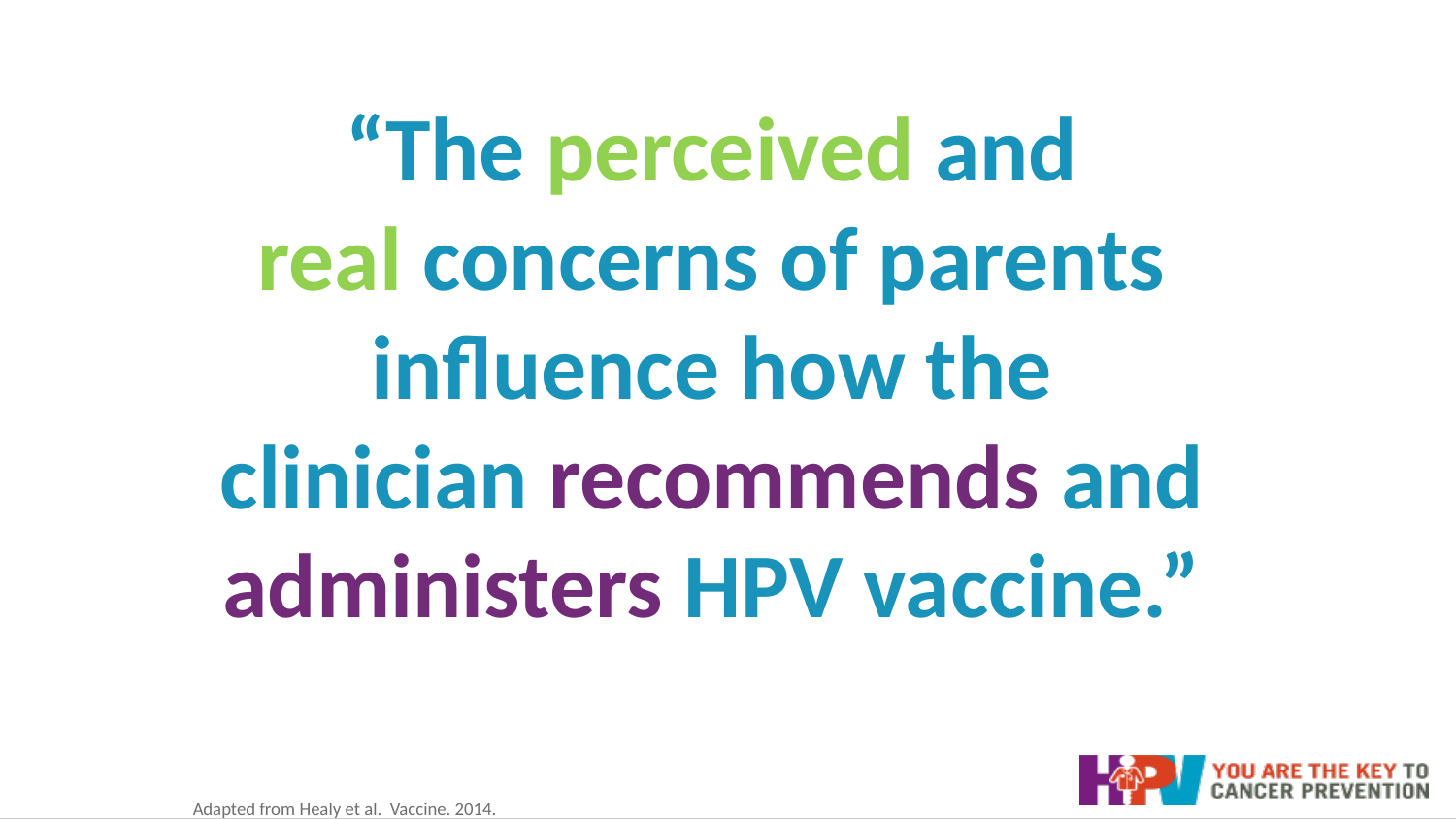

“The perceived and real concerns of parents influence how the clinician recommends and administers HPV vaccine.”
Adapted from Healy et al.  Vaccine. 2014.